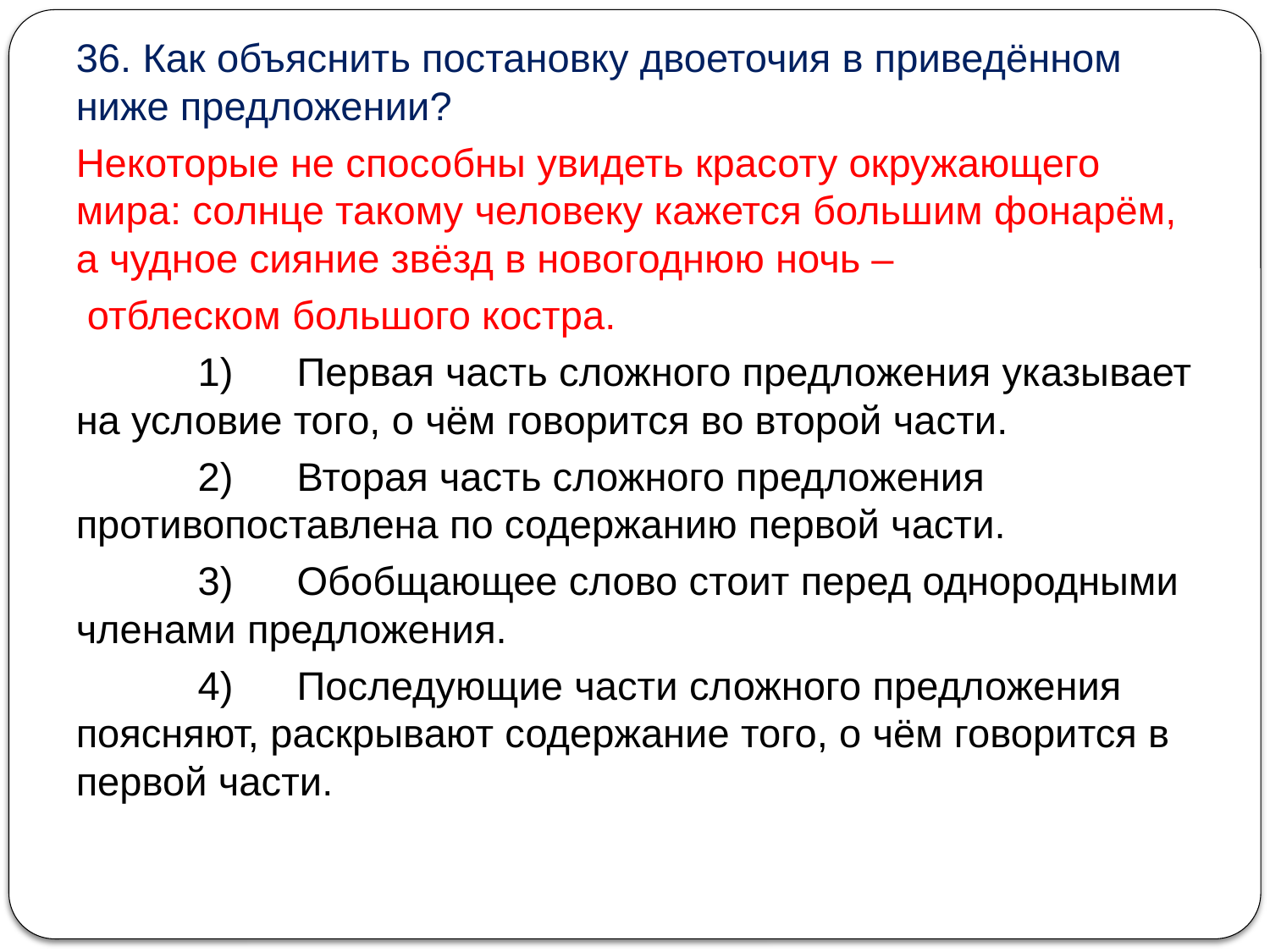

36. Как объяснить постановку двоеточия в приведённом ниже предложении?
Некоторые не способны увидеть красоту окружающего мира: солнце такому человеку кажется большим фонарём, а чудное сияние звёзд в новогоднюю ночь –
 отблеском большого костра.
  	 1) 	Первая часть сложного предложения указывает на условие того, о чём говорится во второй части.
  	 2) 	Вторая часть сложного предложения противопоставлена по содержанию первой части.
  	 3) 	Обобщающее слово стоит перед однородными членами предложения.
  	 4) 	Последующие части сложного предложения поясняют, раскрывают содержание того, о чём говорится в первой части.